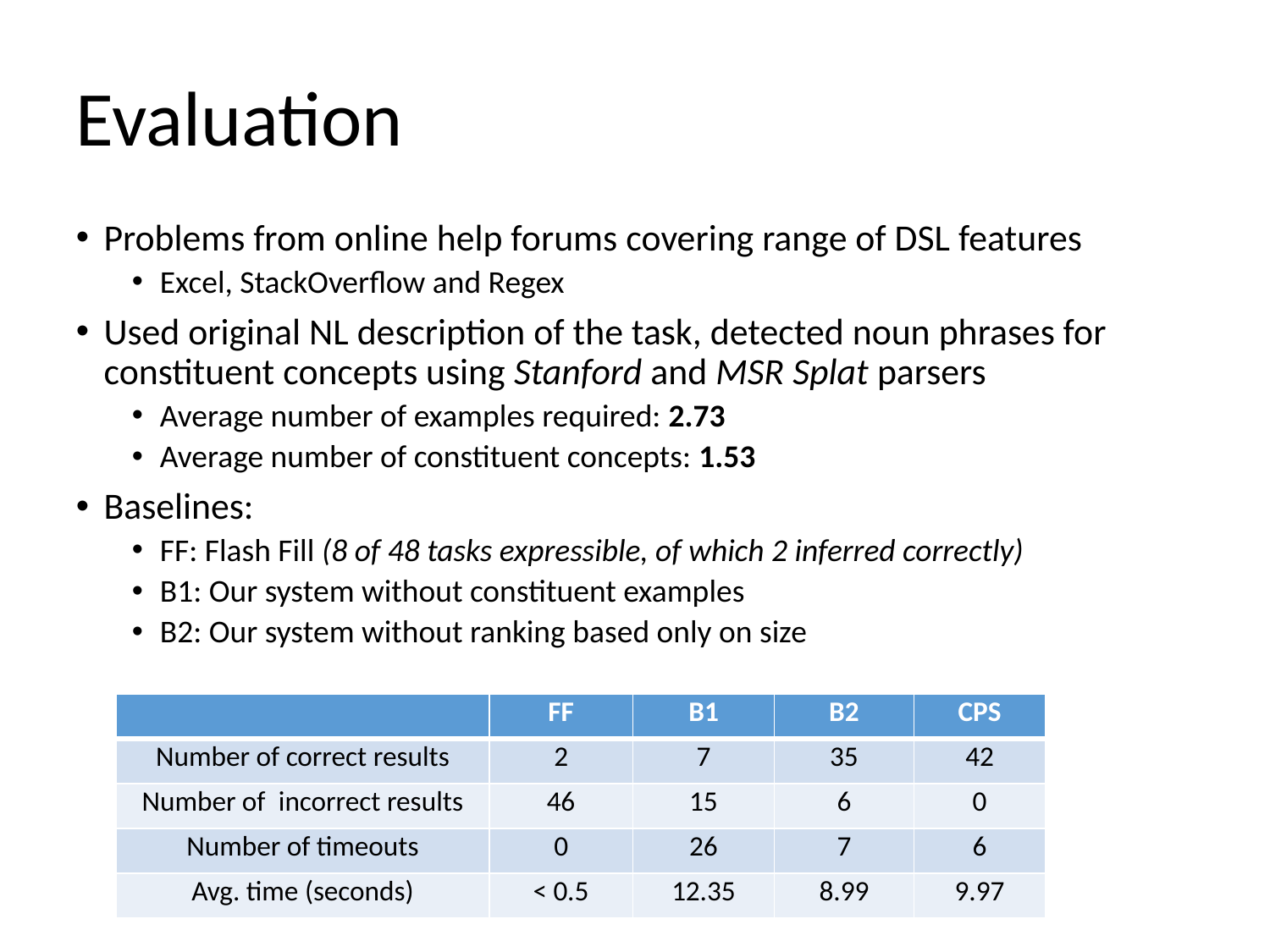

# Evaluation
Problems from online help forums covering range of DSL features
Excel, StackOverflow and Regex
Used original NL description of the task, detected noun phrases for constituent concepts using Stanford and MSR Splat parsers
Average number of examples required: 2.73
Average number of constituent concepts: 1.53
Baselines:
FF: Flash Fill (8 of 48 tasks expressible, of which 2 inferred correctly)
B1: Our system without constituent examples
B2: Our system without ranking based only on size
|  | FF | B1 | B2 | CPS |
| --- | --- | --- | --- | --- |
| Number of correct results | 2 | 7 | 35 | 42 |
| Number of incorrect results | 46 | 15 | 6 | 0 |
| Number of timeouts | 0 | 26 | 7 | 6 |
| Avg. time (seconds) | < 0.5 | 12.35 | 8.99 | 9.97 |